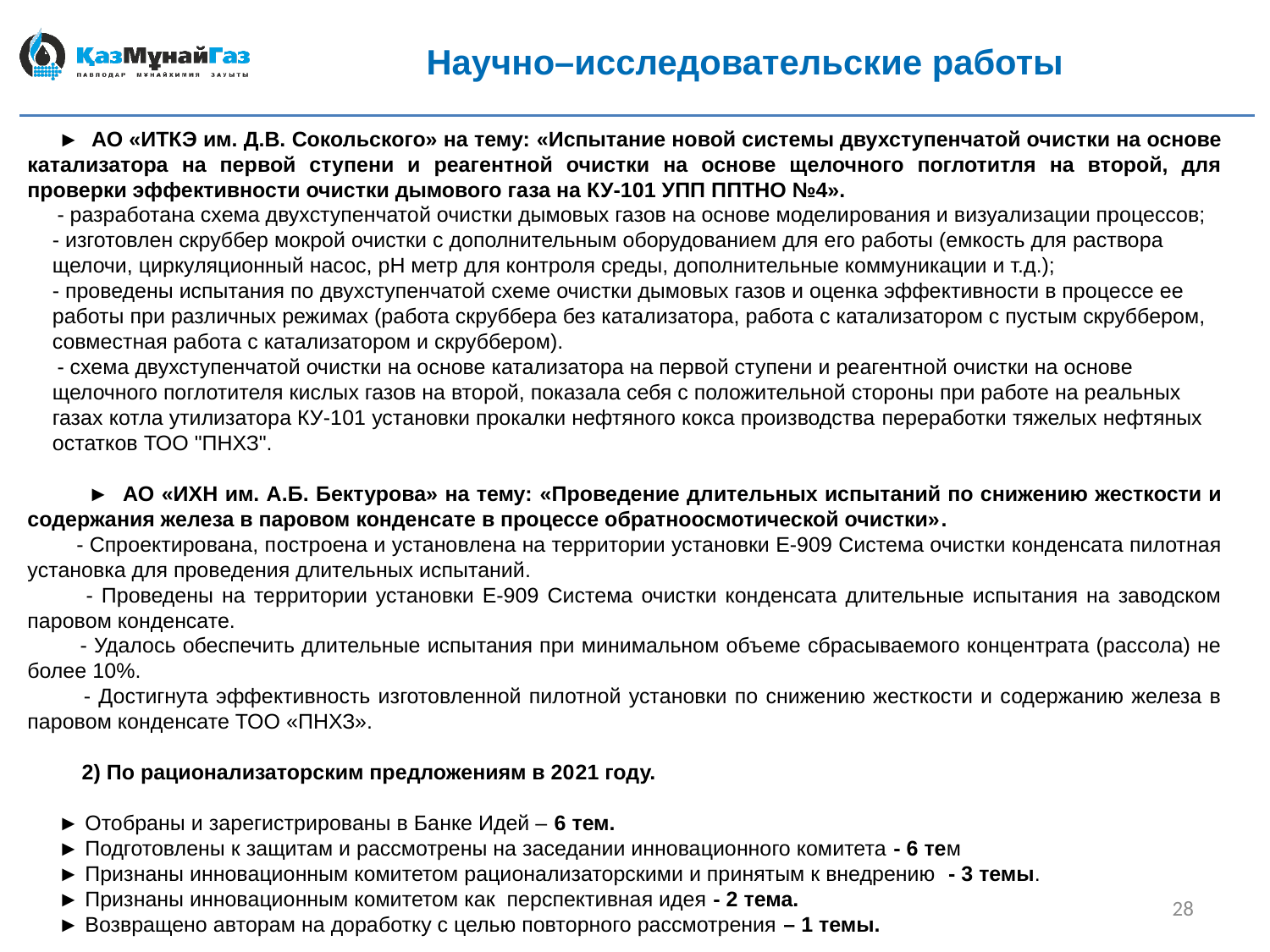

# Научно–исследовательские работы
     ►  АО «ИТКЭ им. Д.В. Сокольского» на тему: «Испытание новой системы двухступенчатой очистки на основе катализатора на первой ступени и реагентной очистки на основе щелочного поглотитля на второй, для проверки эффективности очистки дымового газа на КУ-101 УПП ППТНО №4».
     - разработана схема двухступенчатой очистки дымовых газов на основе моделирования и визуализации процессов;
- изготовлен скруббер мокрой очистки с дополнительным оборудованием для его работы (емкость для раствора щелочи, циркуляционный насос, рН метр для контроля среды, дополнительные коммуникации и т.д.);
- проведены испытания по двухступенчатой схеме очистки дымовых газов и оценка эффективности в процессе ее работы при различных режимах (работа скруббера без катализатора, работа с катализатором с пустым скруббером,  совместная работа с катализатором и скруббером).
     - схема двухступенчатой очистки на основе катализатора на первой ступени и реагентной очистки на основе щелочного поглотителя кислых газов на второй, показала себя с положительной стороны при работе на реальных газах котла утилизатора КУ-101 установки прокалки нефтяного кокса производства переработки тяжелых нефтяных остатков ТОО "ПНХЗ".

     ►  АО «ИХН им. А.Б. Бектурова» на тему: «Проведение длительных испытаний по снижению жесткости и содержания железа в паровом конденсате в процессе обратноосмотической очистки».
    - Спроектирована, построена и установлена на территории установки Е-909 Система очистки конденсата пилотная установка для проведения длительных испытаний.
    - Проведены на территории установки Е-909 Система очистки конденсата длительные испытания на заводском паровом конденсате.
    - Удалось обеспечить длительные испытания при минимальном объеме сбрасываемого концентрата (рассола) не более 10%.
    - Достигнута эффективность изготовленной пилотной установки по снижению жесткости и содержанию железа в паровом конденсате ТОО «ПНХЗ».

     2) По рационализаторским предложениям в 2021 году.

 ► Отобраны и зарегистрированы в Банке Идей – 6 тем.
 ► Подготовлены к защитам и рассмотрены на заседании инновационного комитета - 6 тем
 ► Признаны инновационным комитетом рационализаторскими и принятым к внедрению  - 3 темы.
 ► Признаны инновационным комитетом как  перспективная идея - 2 тема.
 ► Возвращено авторам на доработку с целью повторного рассмотрения – 1 темы.
28